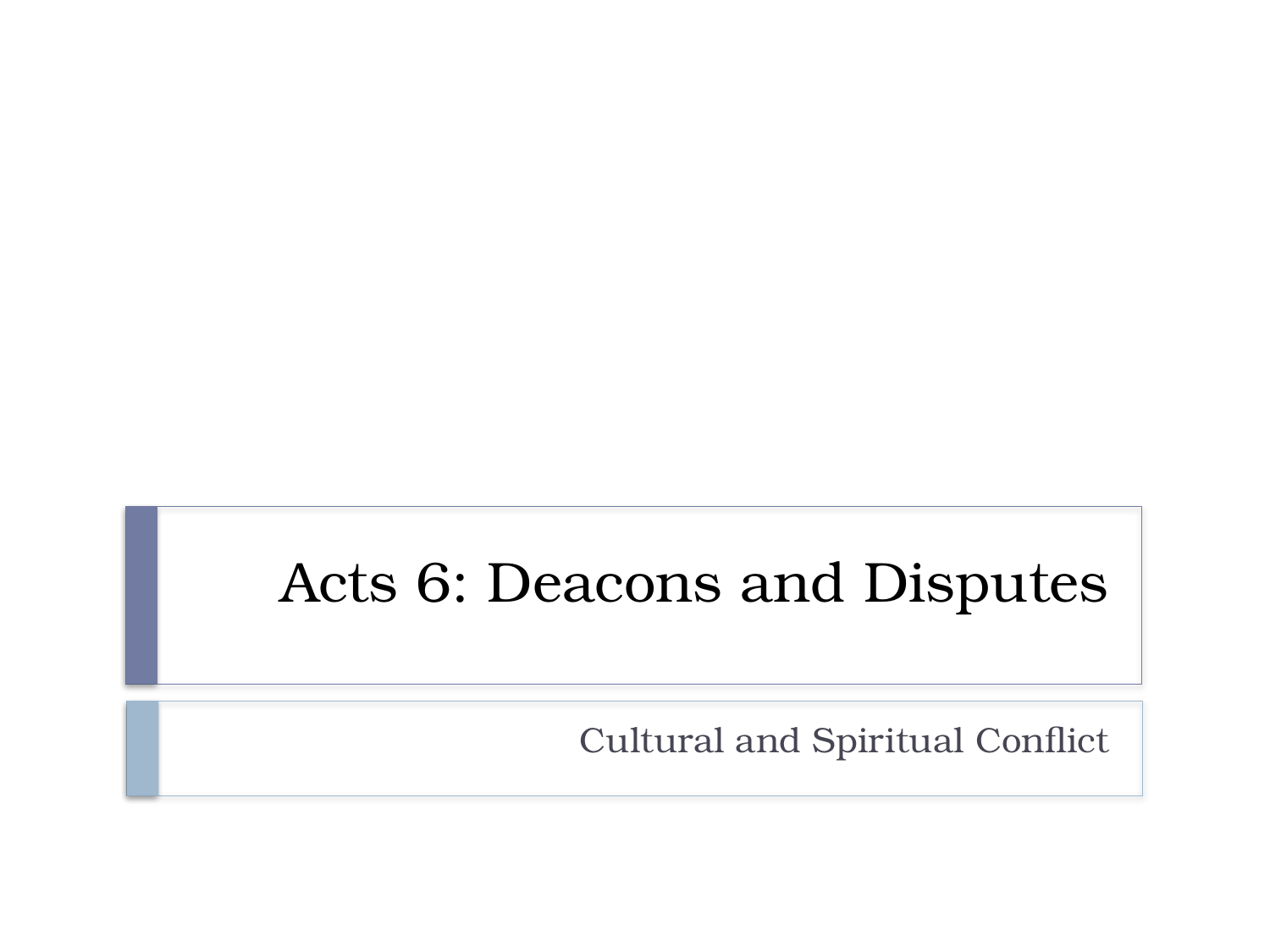

# Acts 6: Deacons and Disputes
Cultural and Spiritual Conflict